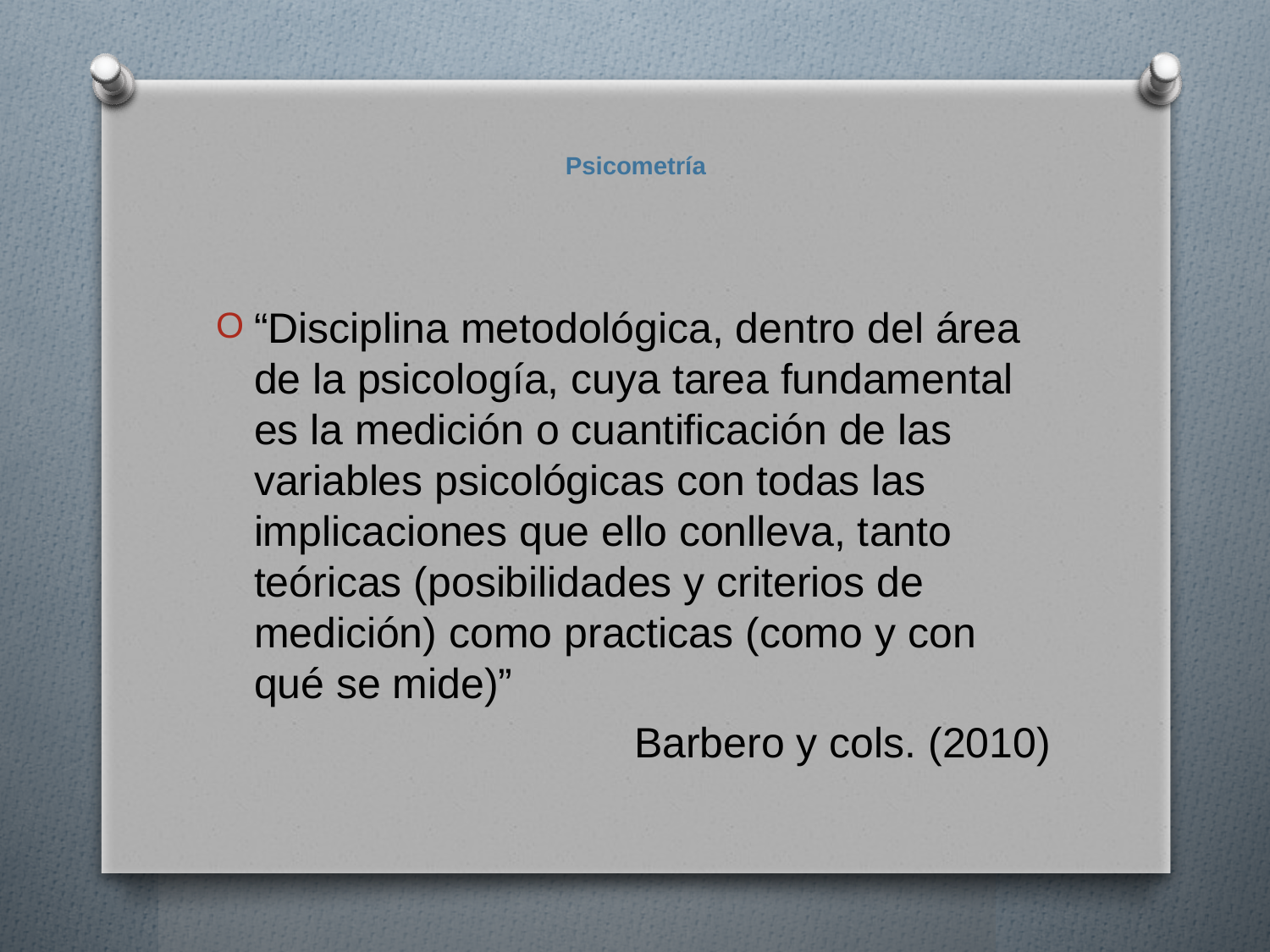

# Psicometría
“Disciplina metodológica, dentro del área de la psicología, cuya tarea fundamental es la medición o cuantificación de las variables psicológicas con todas las implicaciones que ello conlleva, tanto teóricas (posibilidades y criterios de medición) como practicas (como y con qué se mide)”
Barbero y cols. (2010)